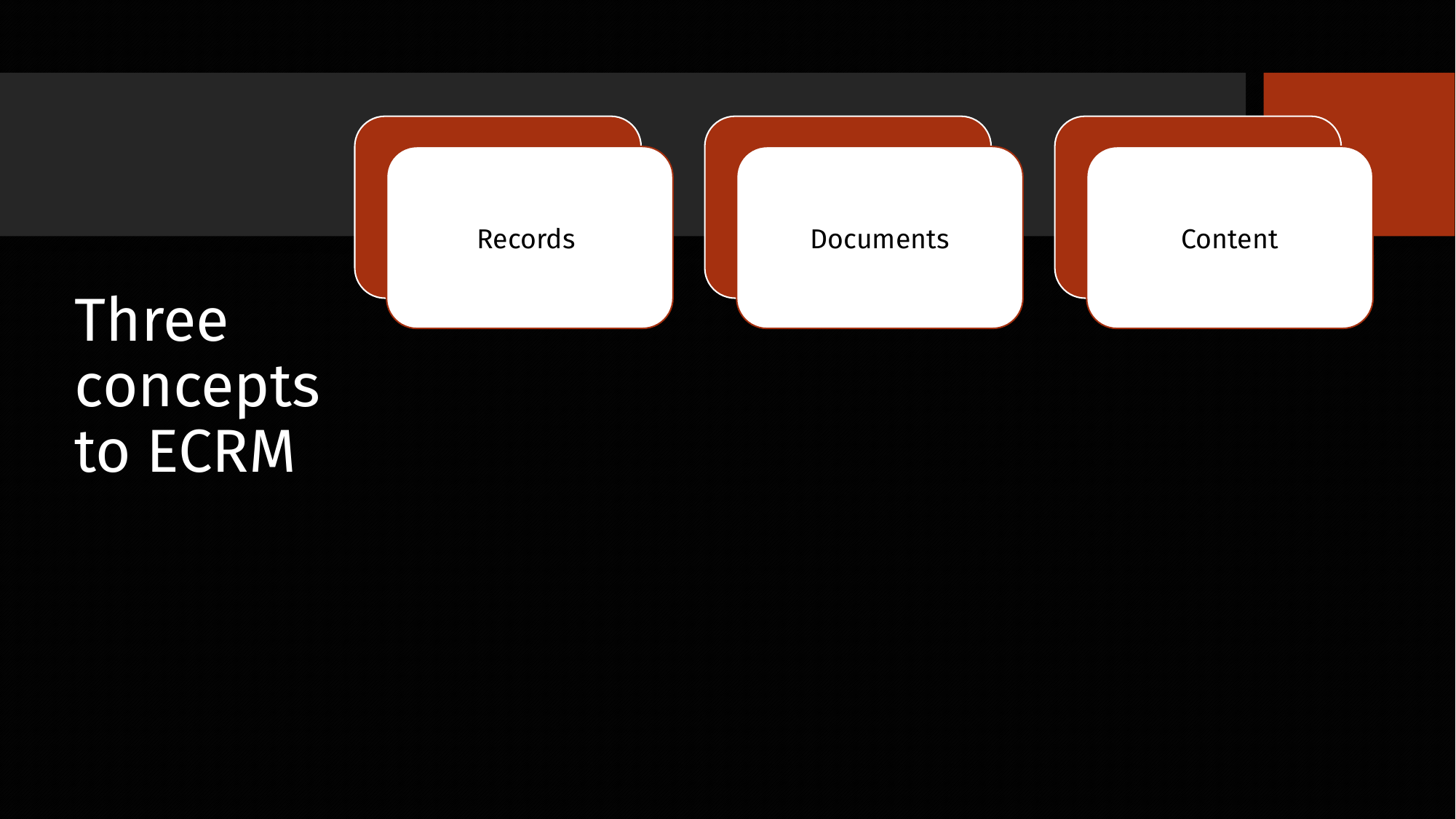

# Three concepts to ECRM
Records
Documents
Content